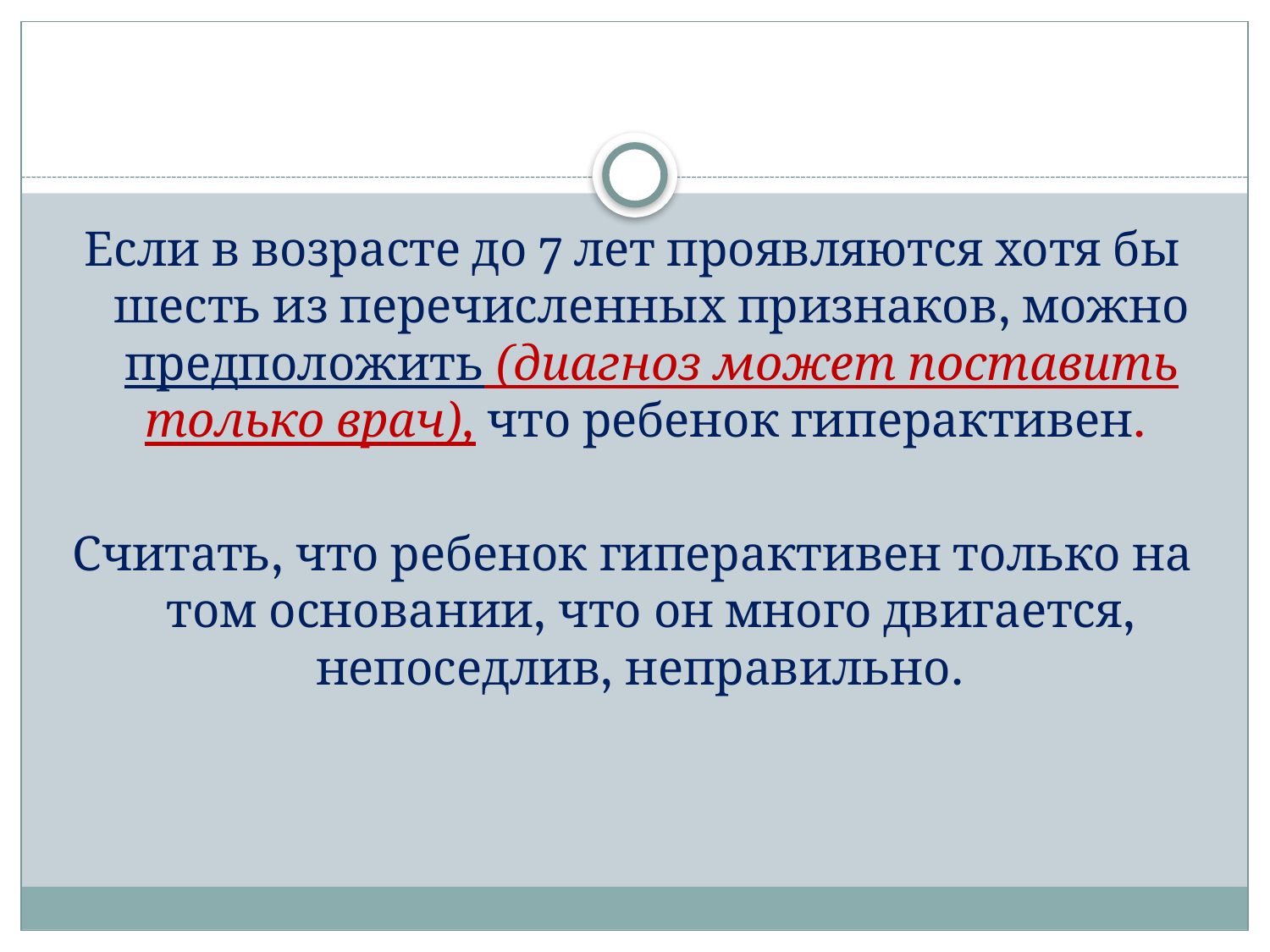

Если в возрасте до 7 лет проявляются хотя бы шесть из перечисленных признаков, можно предположить (диагноз может поставить только врач), что ребенок гиперактивен.

Считать, что ребенок гиперактивен только на том основании, что он много двигается, непоседлив, неправильно.